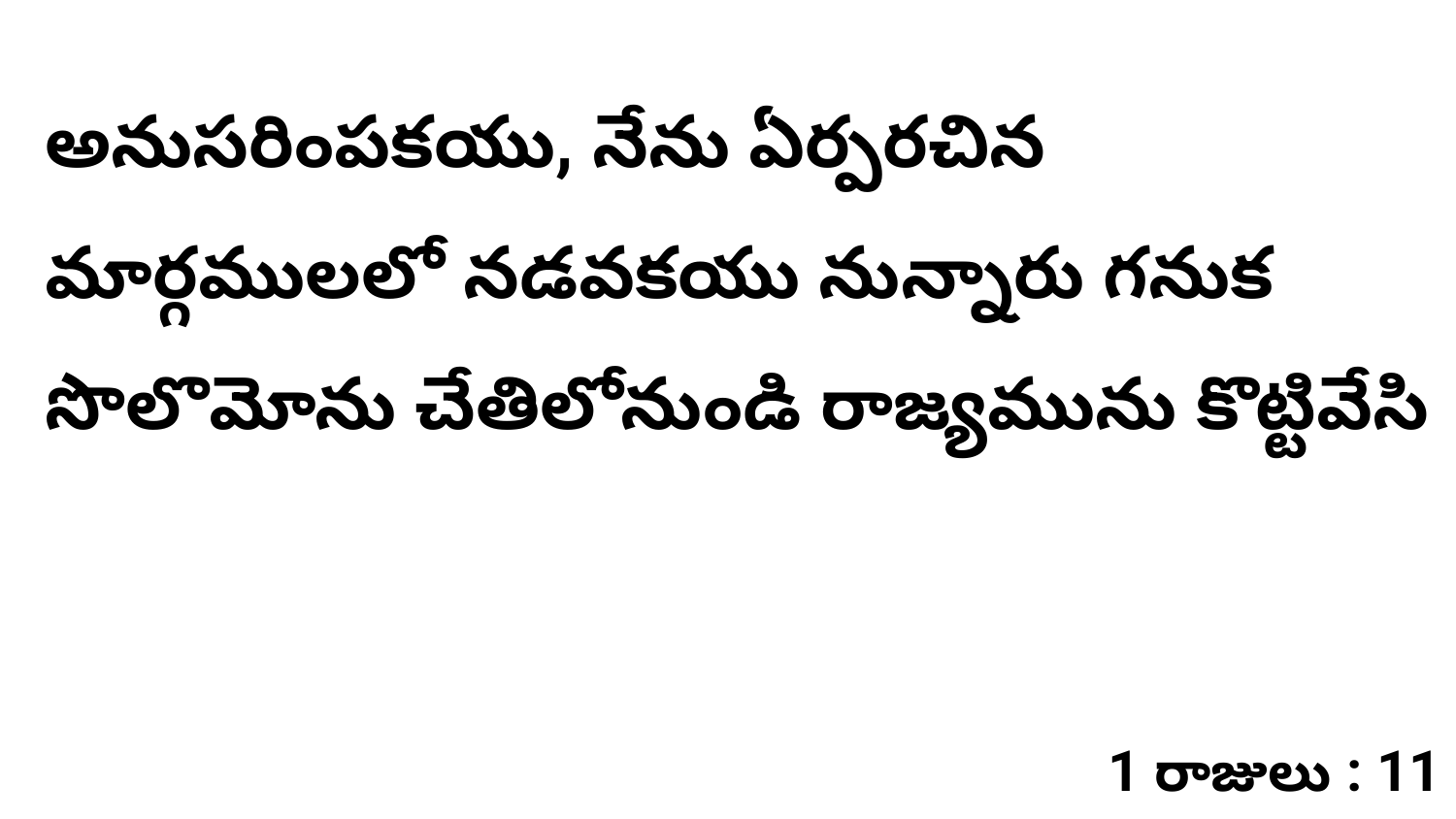

అనుసరింపకయు, నేను ఏర్పరచిన మార్గములలో నడవకయు నున్నారు గనుక సొలొమోను చేతిలోనుండి రాజ్యమును కొట్టివేసి
1 రాజులు : 11